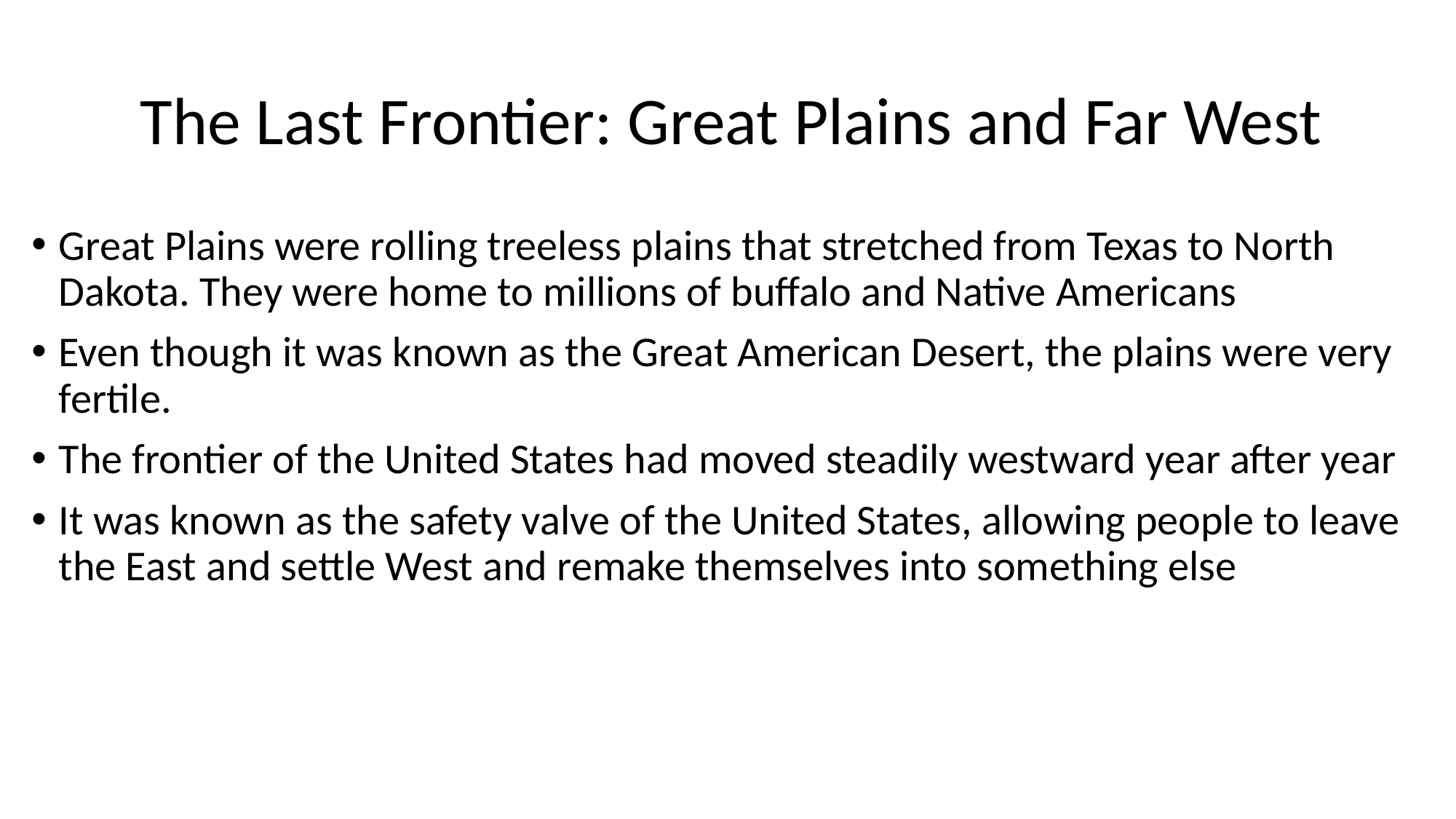

# The Last Frontier: Great Plains and Far West
Great Plains were rolling treeless plains that stretched from Texas to North Dakota. They were home to millions of buffalo and Native Americans
Even though it was known as the Great American Desert, the plains were very fertile.
The frontier of the United States had moved steadily westward year after year
It was known as the safety valve of the United States, allowing people to leave the East and settle West and remake themselves into something else